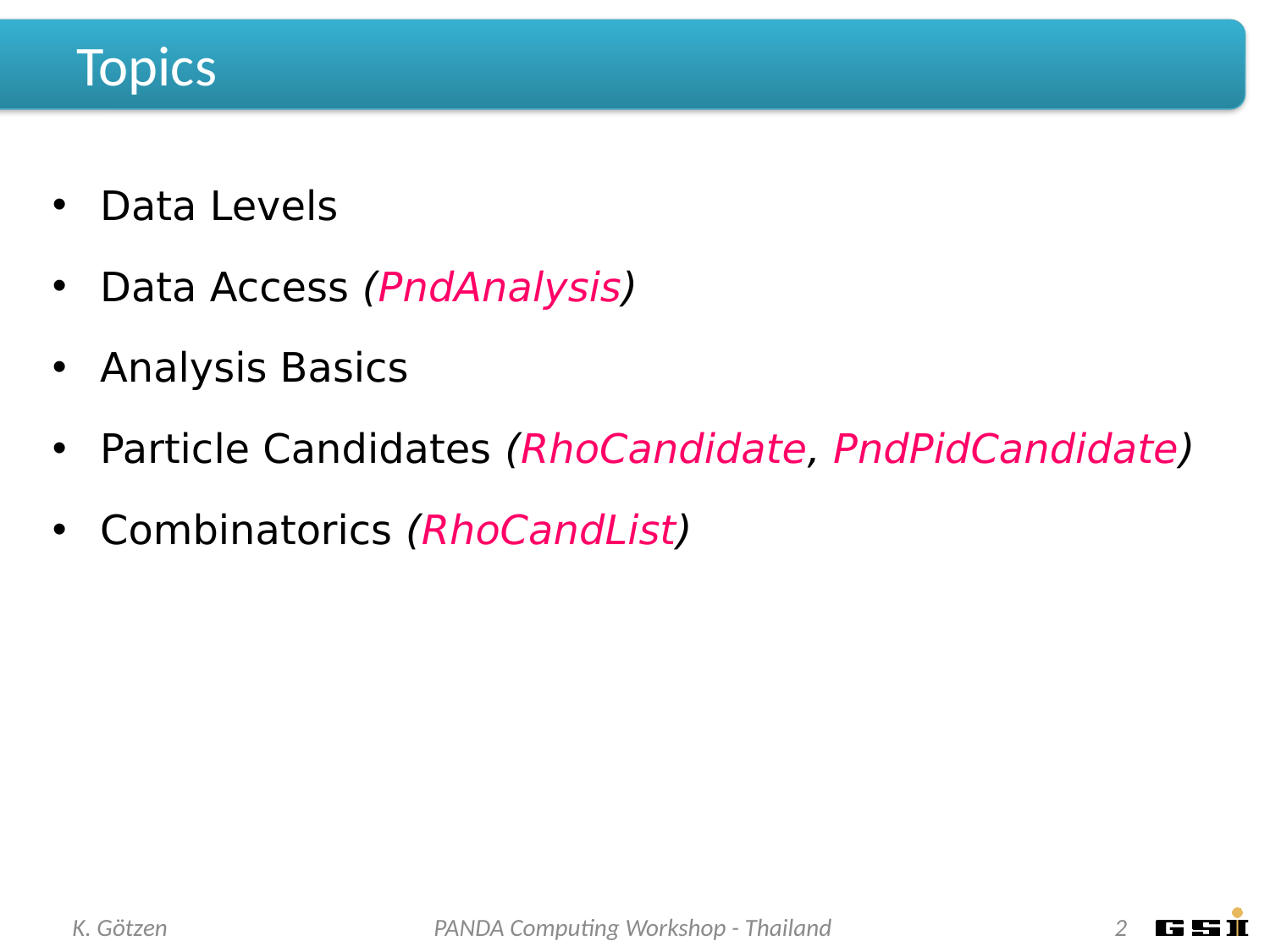

# Topics
Data Levels
Data Access (PndAnalysis)
Analysis Basics
Particle Candidates (RhoCandidate, PndPidCandidate)
Combinatorics (RhoCandList)
K. Götzen
PANDA Computing Workshop - Thailand
2